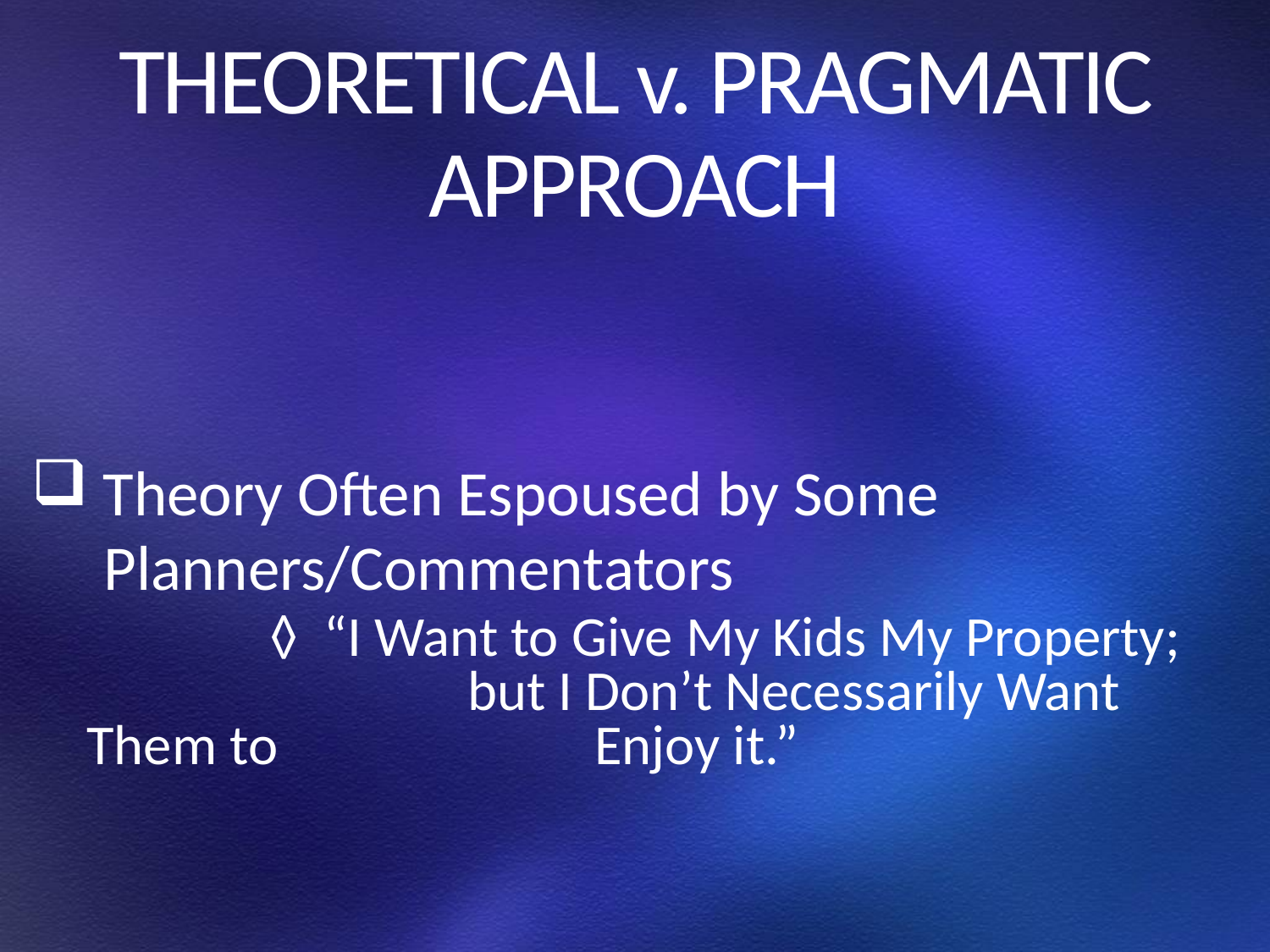

# THEORETICAL v. PRAGMATIC APPROACH

 Theory Often Espoused by Some
     Planners/Commentators
		     ◊  “I Want to Give My Kids My Property; 			but I Don’t Necessarily Want Them to 			Enjoy it.”